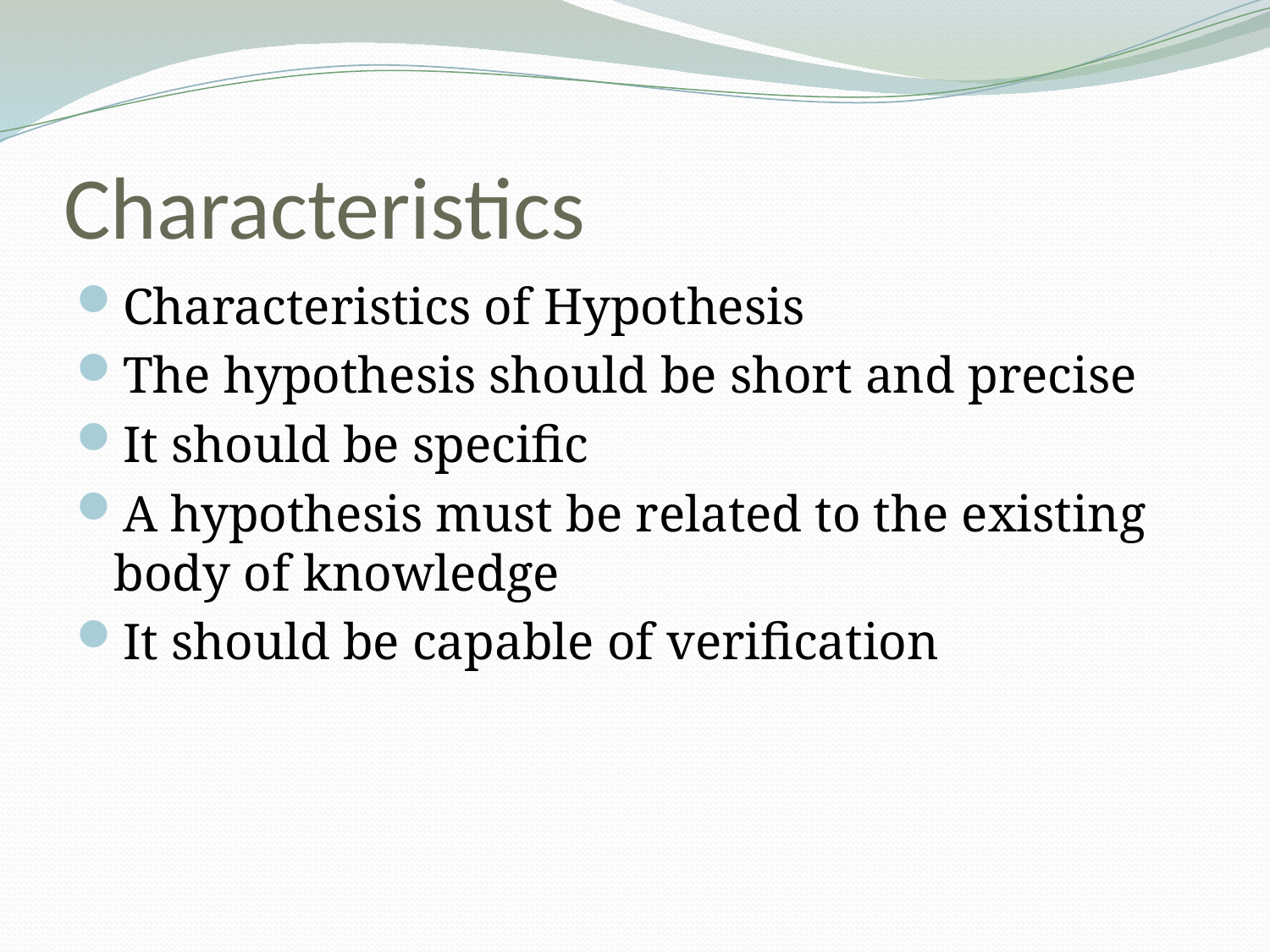

# Characteristics
Characteristics of Hypothesis
The hypothesis should be short and precise
It should be specific
A hypothesis must be related to the existing body of knowledge
It should be capable of verification